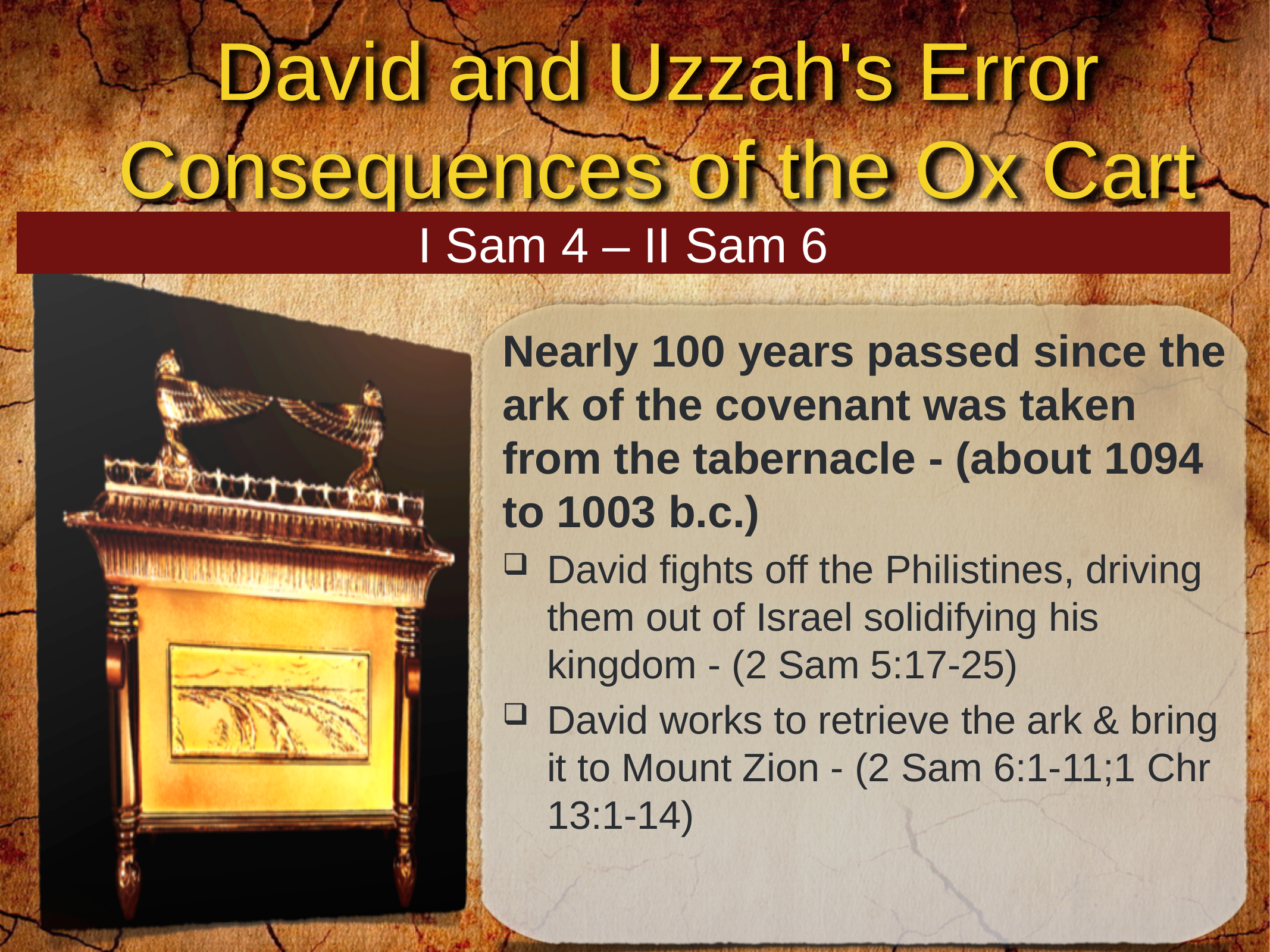

I Sam 4 – II Sam 6

Nearly 100 years passed since the ark of the covenant was taken from the tabernacle - (about 1094 to 1003 b.c.)
David fights off the Philistines, driving them out of Israel solidifying his kingdom - (2 Sam 5:17-25)
David works to retrieve the ark & bring it to Mount Zion - (2 Sam 6:1-11;1 Chr 13:1-14)